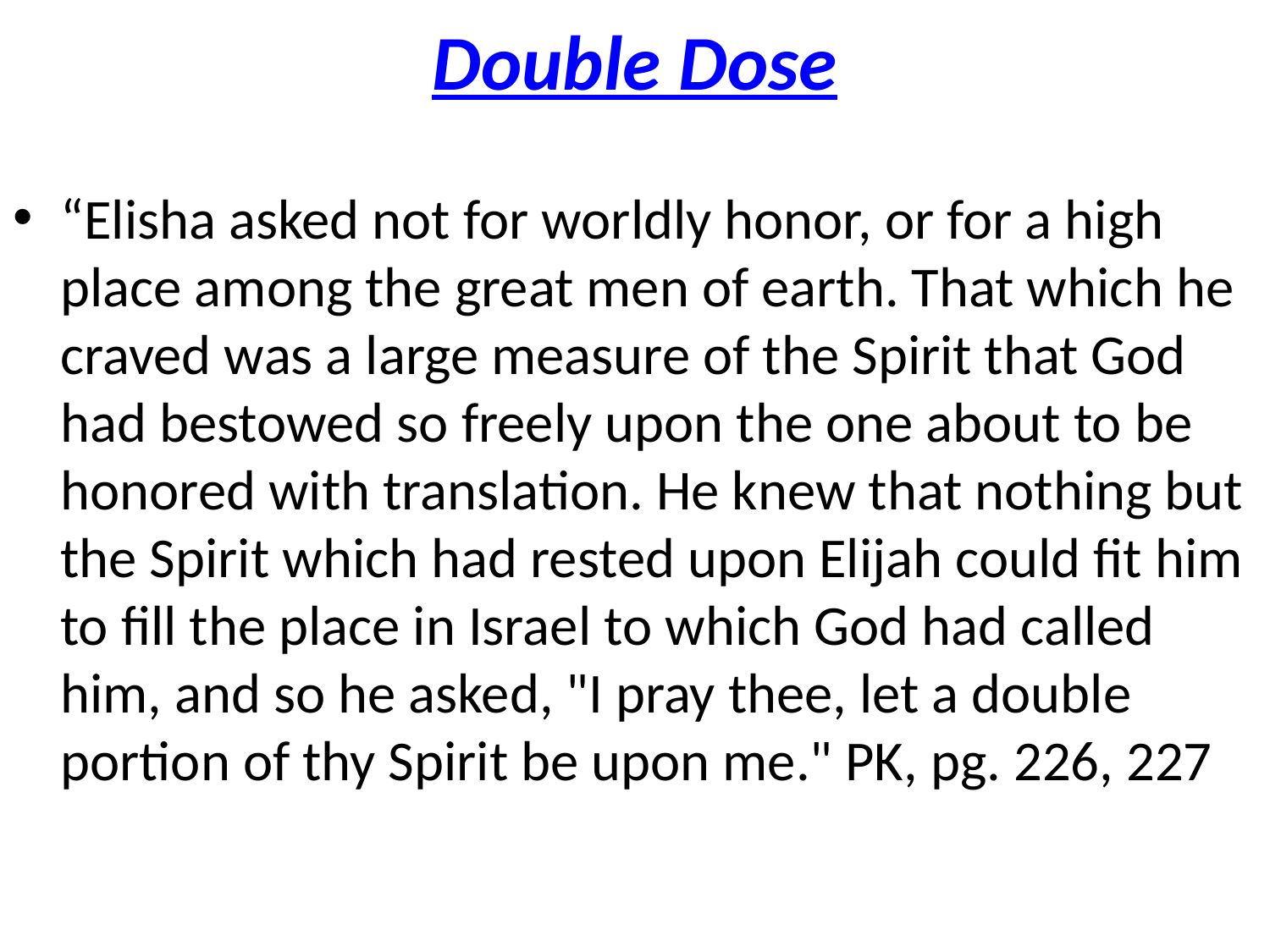

# Double Dose

“Elisha asked not for worldly honor, or for a high place among the great men of earth. That which he craved was a large measure of the Spirit that God had bestowed so freely upon the one about to be honored with translation. He knew that nothing but the Spirit which had rested upon Elijah could fit him to fill the place in Israel to which God had called him, and so he asked, "I pray thee, let a double portion of thy Spirit be upon me." PK, pg. 226, 227